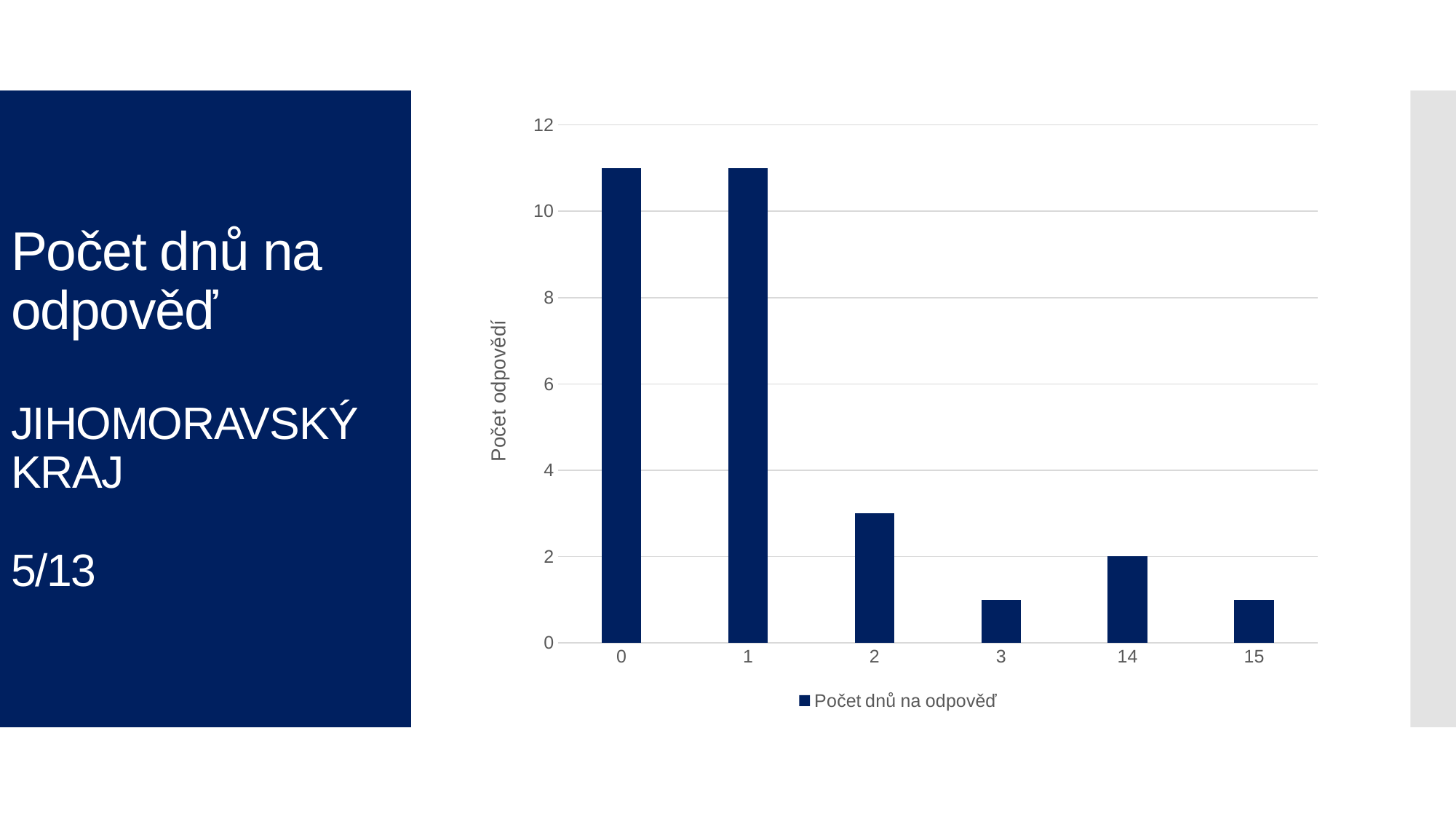

### Chart

| Category | Počet dnů na odpověď |
|---|---|
| 0 | 11.0 |
| 1 | 11.0 |
| 2 | 3.0 |
| 3 | 1.0 |
| 14 | 2.0 |
| 15 | 1.0 |
# Počet dnů na odpověď
JIHOMORAVSKÝ KRAJ
5/13